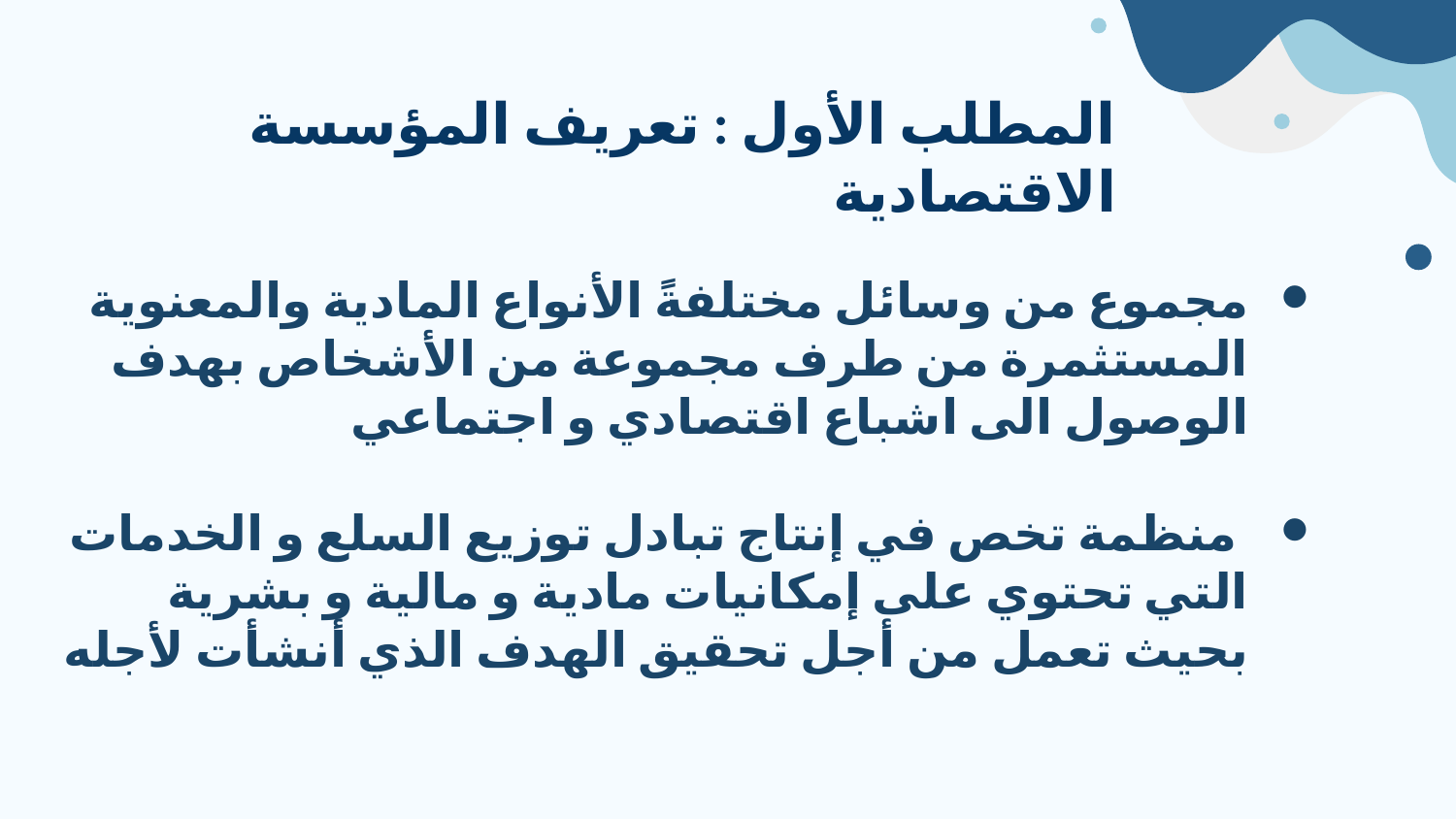

المطلب الأول : تعريف المؤسسة الاقتصادية
مجموع من وسائل مختلفةً الأنواع المادية والمعنوية المستثمرة من طرف مجموعة من الأشخاص بهدف الوصول الى اشباع اقتصادي و اجتماعي

 منظمة تخص في إنتاج تبادل توزيع السلع و الخدمات التي تحتوي على إمكانيات مادية و مالية و بشرية بحيث تعمل من أجل تحقيق الهدف الذي أنشأت لأجله